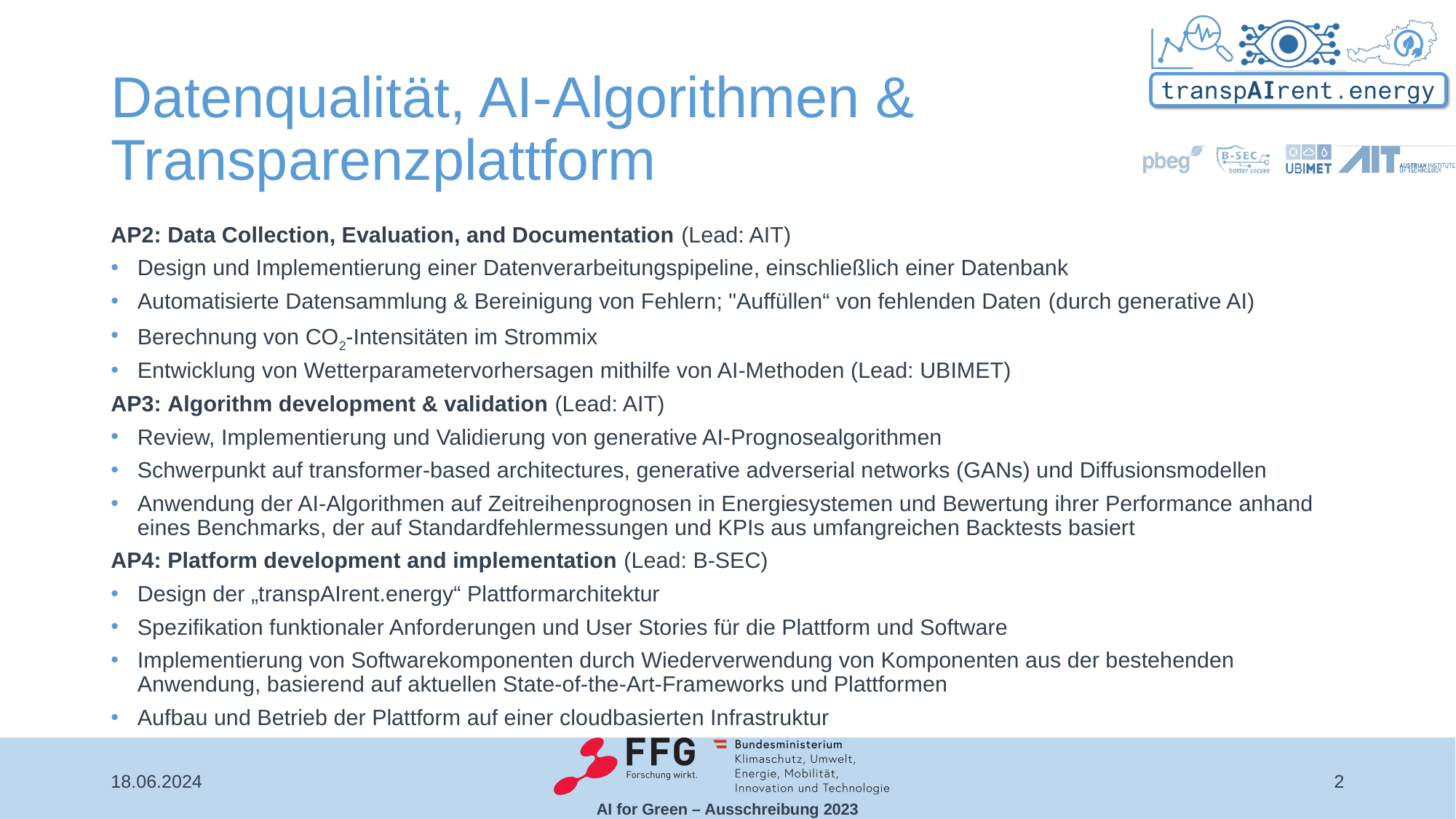

# Datenqualität, AI-Algorithmen & Transparenzplattform
AP2: Data Collection, Evaluation, and Documentation (Lead: AIT)
Design und Implementierung einer Datenverarbeitungspipeline, einschließlich einer Datenbank
Automatisierte Datensammlung & Bereinigung von Fehlern; "Auffüllen“ von fehlenden Daten (durch generative AI)
Berechnung von CO2-Intensitäten im Strommix
Entwicklung von Wetterparametervorhersagen mithilfe von AI-Methoden (Lead: UBIMET)
AP3: Algorithm development & validation (Lead: AIT)
Review, Implementierung und Validierung von generative AI-Prognosealgorithmen
Schwerpunkt auf transformer-based architectures, generative adverserial networks (GANs) und Diffusionsmodellen
Anwendung der AI-Algorithmen auf Zeitreihenprognosen in Energiesystemen und Bewertung ihrer Performance anhand eines Benchmarks, der auf Standardfehlermessungen und KPIs aus umfangreichen Backtests basiert
AP4: Platform development and implementation (Lead: B-SEC)
Design der „transpAIrent.energy“ Plattformarchitektur
Spezifikation funktionaler Anforderungen und User Stories für die Plattform und Software
Implementierung von Softwarekomponenten durch Wiederverwendung von Komponenten aus der bestehenden Anwendung, basierend auf aktuellen State-of-the-Art-Frameworks und Plattformen
Aufbau und Betrieb der Plattform auf einer cloudbasierten Infrastruktur
18.06.2024
2